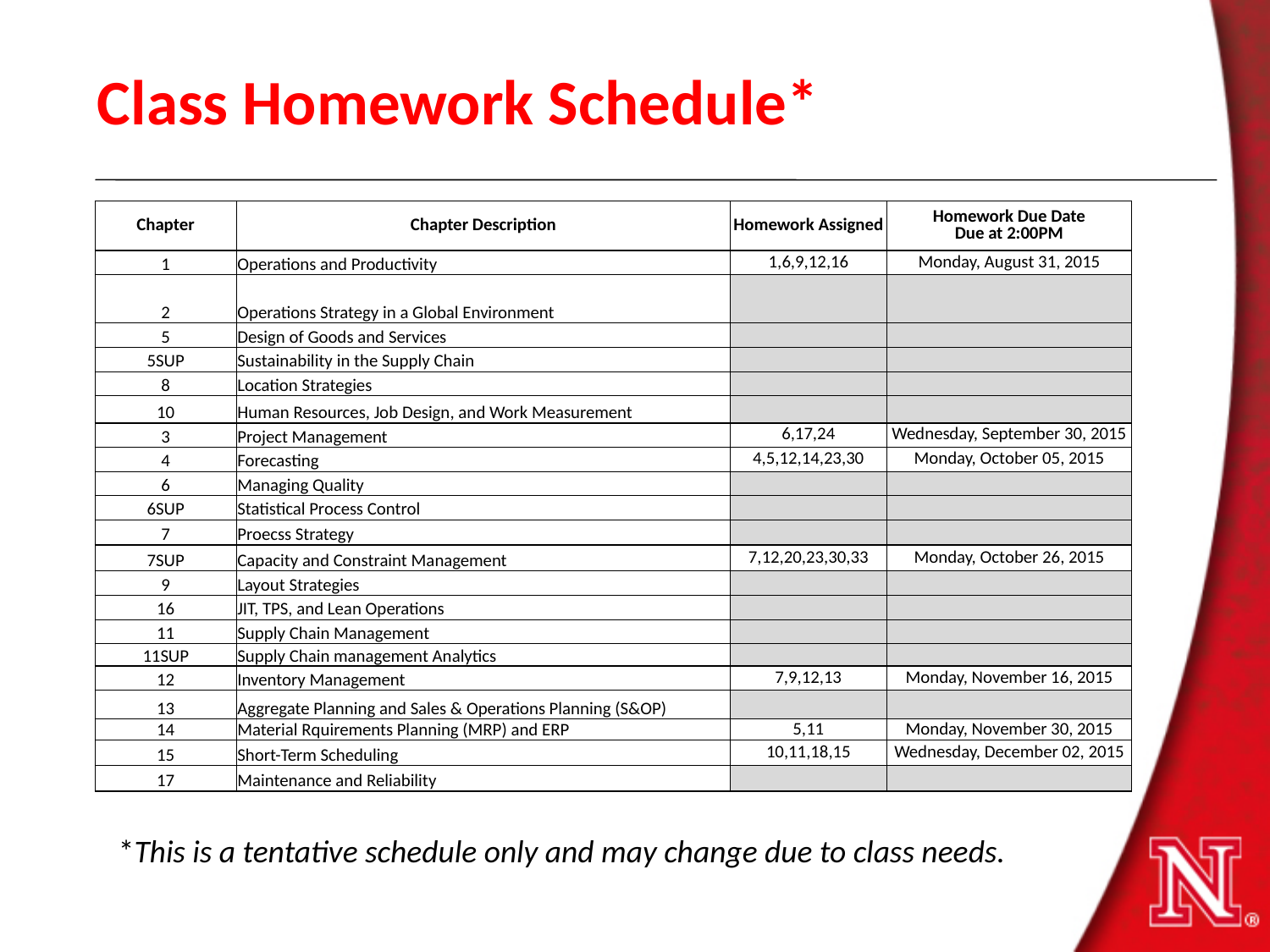

# Class Homework Schedule*

| Chapter | Chapter Description | Homework Assigned | Homework Due Date Due at 2:00PM |
| --- | --- | --- | --- |
| 1 | Operations and Productivity | 1,6,9,12,16 | Monday, August 31, 2015 |
| 2 | Operations Strategy in a Global Environment |  |  |
| 5 | Design of Goods and Services |  |  |
| 5SUP | Sustainability in the Supply Chain |  |  |
| 8 | Location Strategies |  |  |
| 10 | Human Resources, Job Design, and Work Measurement |  |  |
| 3 | Project Management | 6,17,24 | Wednesday, September 30, 2015 |
| 4 | Forecasting | 4,5,12,14,23,30 | Monday, October 05, 2015 |
| 6 | Managing Quality |  |  |
| 6SUP | Statistical Process Control |  |  |
| 7 | Proecss Strategy |  |  |
| 7SUP | Capacity and Constraint Management | 7,12,20,23,30,33 | Monday, October 26, 2015 |
| 9 | Layout Strategies |  |  |
| 16 | JIT, TPS, and Lean Operations |  |  |
| 11 | Supply Chain Management |  |  |
| 11SUP | Supply Chain management Analytics |  |  |
| 12 | Inventory Management | 7,9,12,13 | Monday, November 16, 2015 |
| 13 | Aggregate Planning and Sales & Operations Planning (S&OP) |  |  |
| 14 | Material Rquirements Planning (MRP) and ERP | 5,11 | Monday, November 30, 2015 |
| 15 | Short-Term Scheduling | 10,11,18,15 | Wednesday, December 02, 2015 |
| 17 | Maintenance and Reliability |  |  |
*This is a tentative schedule only and may change due to class needs.